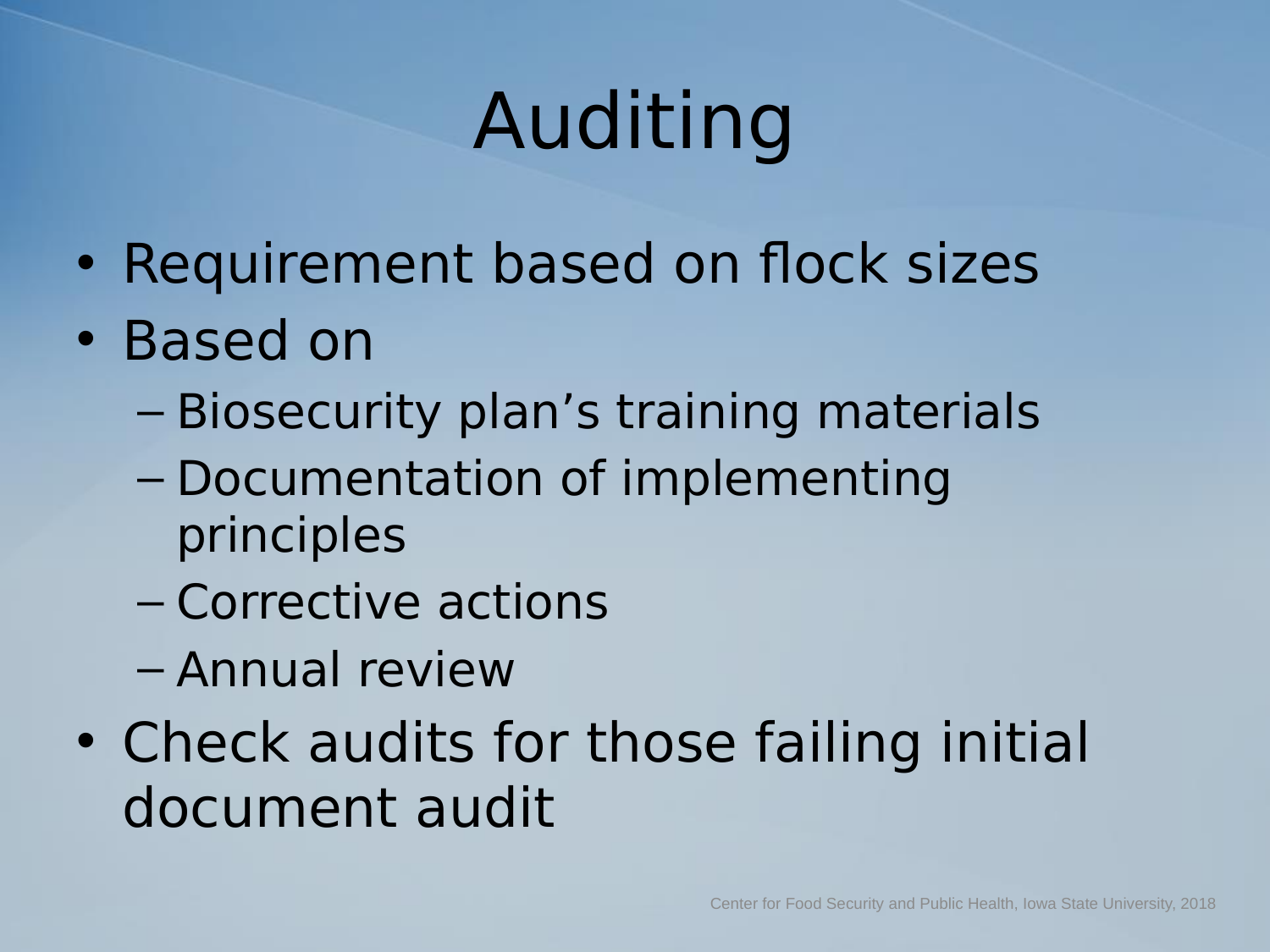

# Auditing
Requirement based on flock sizes
Based on
Biosecurity plan’s training materials
Documentation of implementing principles
Corrective actions
Annual review
Check audits for those failing initial document audit
Center for Food Security and Public Health, Iowa State University, 2018